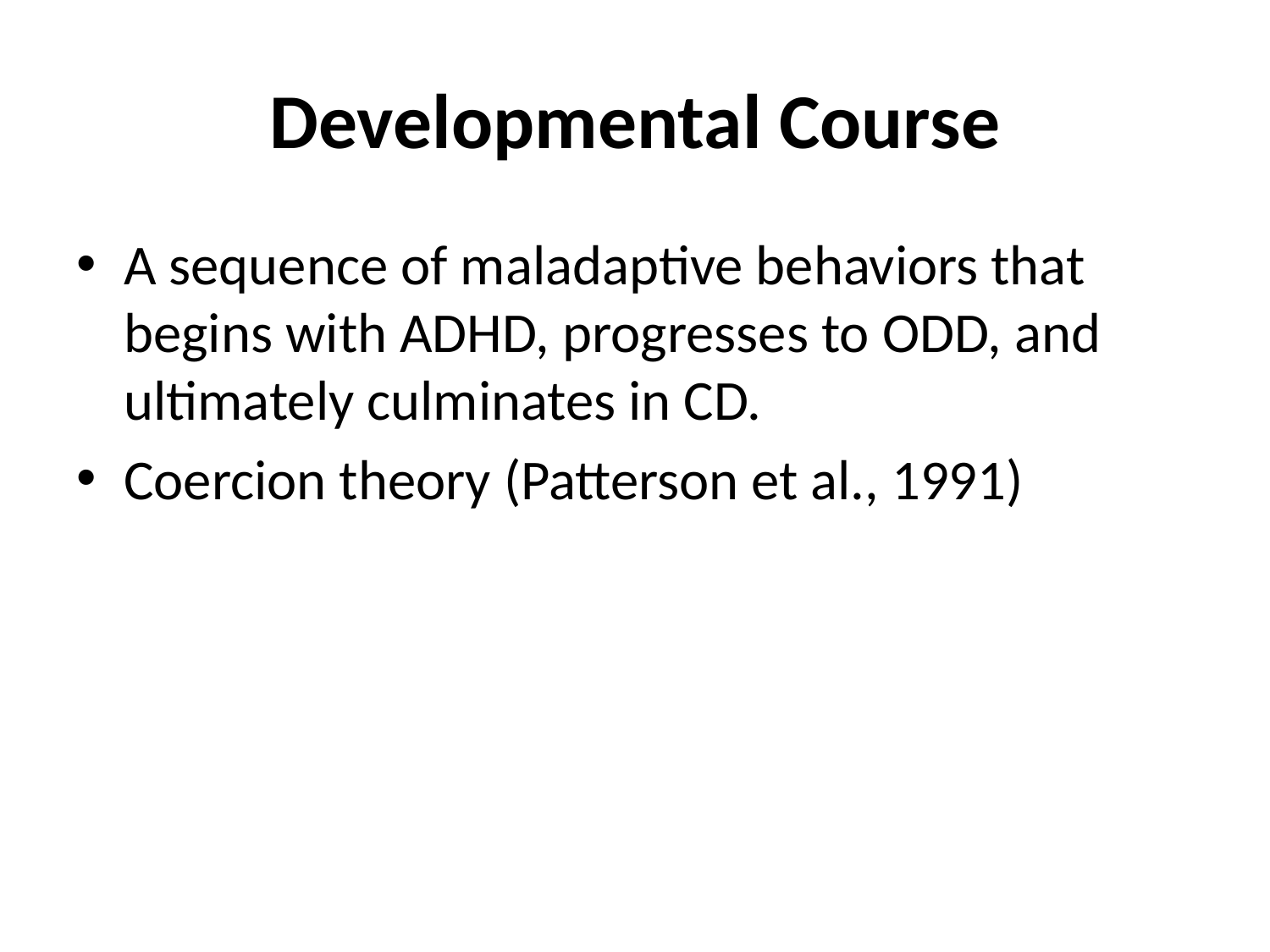

# Developmental Course
A sequence of maladaptive behaviors that begins with ADHD, progresses to ODD, and ultimately culminates in CD.
Coercion theory (Patterson et al., 1991)